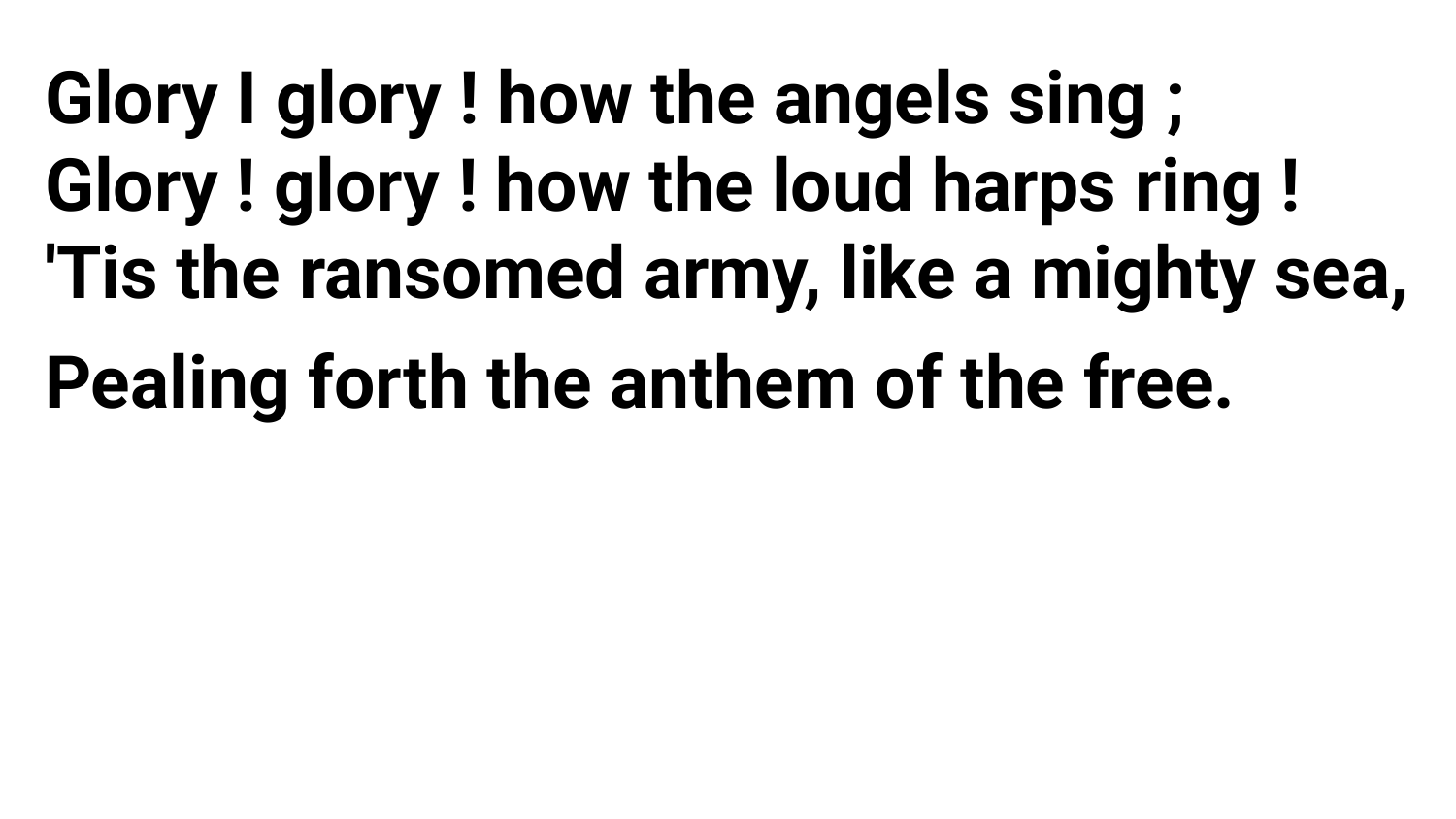

Glory I glory ! how the angels sing ;
Glory ! glory ! how the loud harps ring !
'Tis the ransomed army, like a mighty sea,
Pealing forth the anthem of the free.